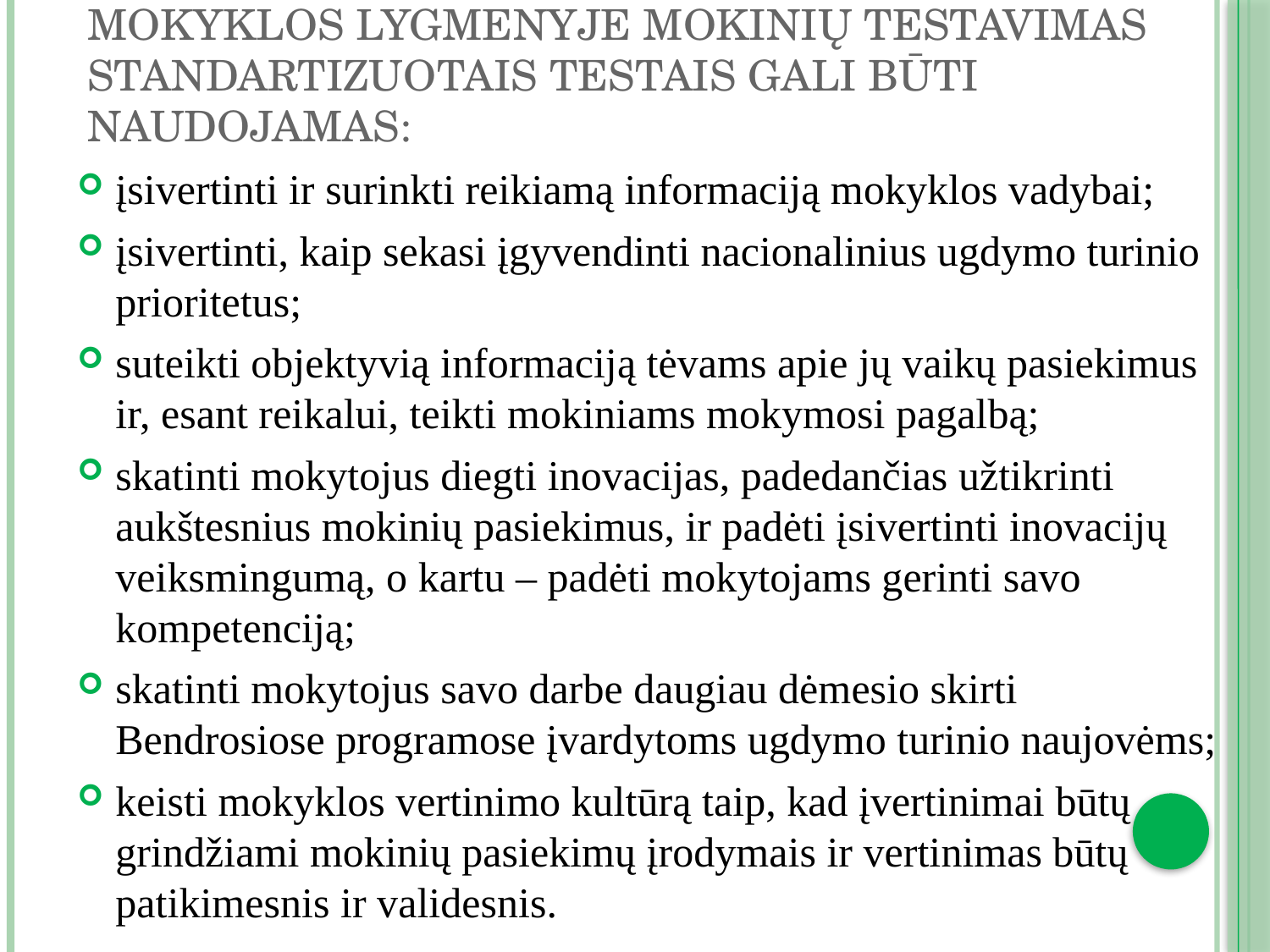

# Mokyklos lygmenyje mokinių testavimas standartizuotais testais gali būti naudojamas:
įsivertinti ir surinkti reikiamą informaciją mokyklos vadybai;
įsivertinti, kaip sekasi įgyvendinti nacionalinius ugdymo turinio prioritetus;
suteikti objektyvią informaciją tėvams apie jų vaikų pasiekimus ir, esant reikalui, teikti mokiniams mokymosi pagalbą;
skatinti mokytojus diegti inovacijas, padedančias užtikrinti aukštesnius mokinių pasiekimus, ir padėti įsivertinti inovacijų veiksmingumą, o kartu – padėti mokytojams gerinti savo kompetenciją;
skatinti mokytojus savo darbe daugiau dėmesio skirti Bendrosiose programose įvardytoms ugdymo turinio naujovėms;
keisti mokyklos vertinimo kultūrą taip, kad įvertinimai būtų grindžiami mokinių pasiekimų įrodymais ir vertinimas būtų patikimesnis ir validesnis.